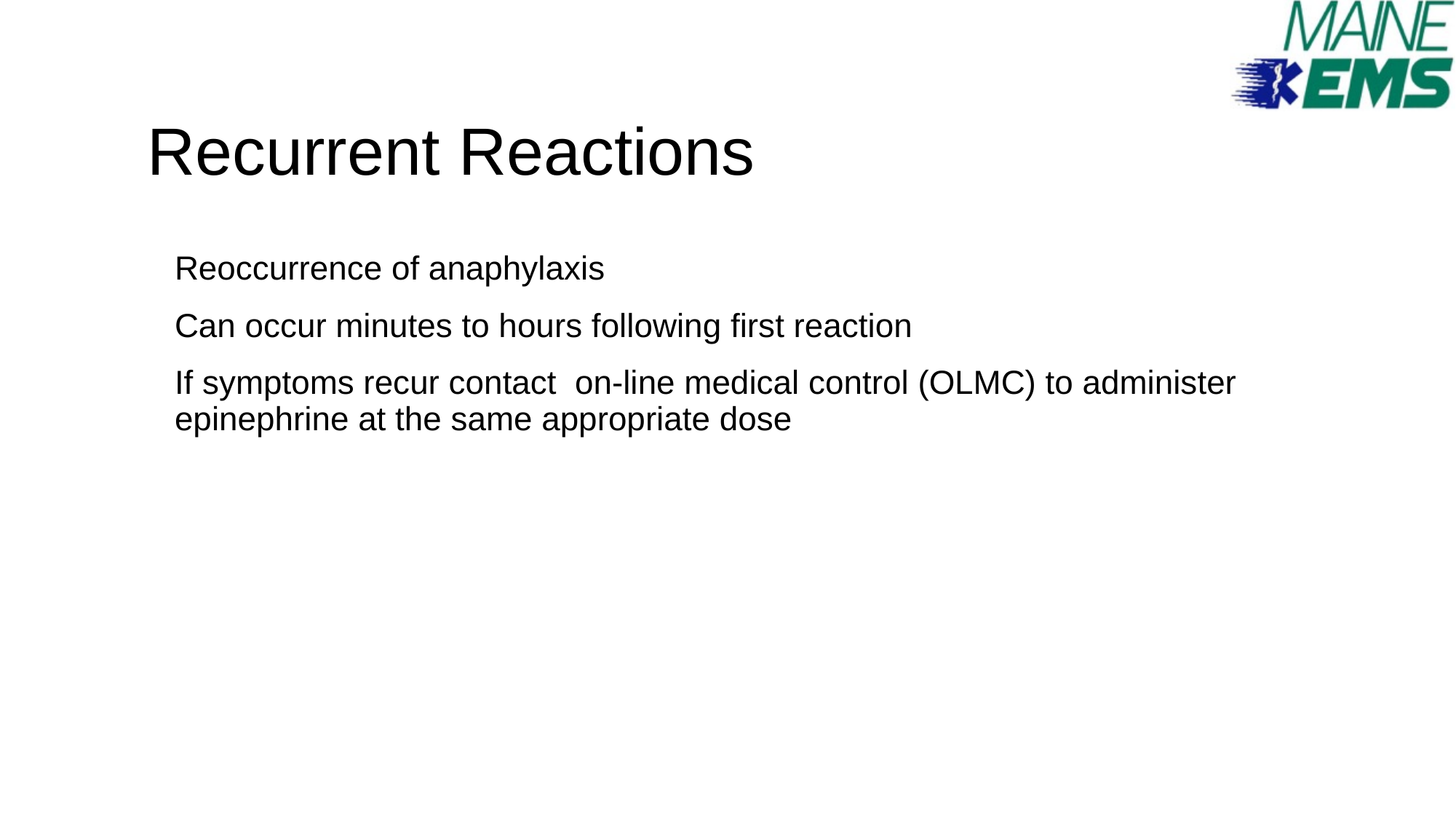

# Recurrent Reactions
Reoccurrence of anaphylaxis
Can occur minutes to hours following first reaction
If symptoms recur contact  on-line medical control (OLMC) to administer epinephrine at the same appropriate dose